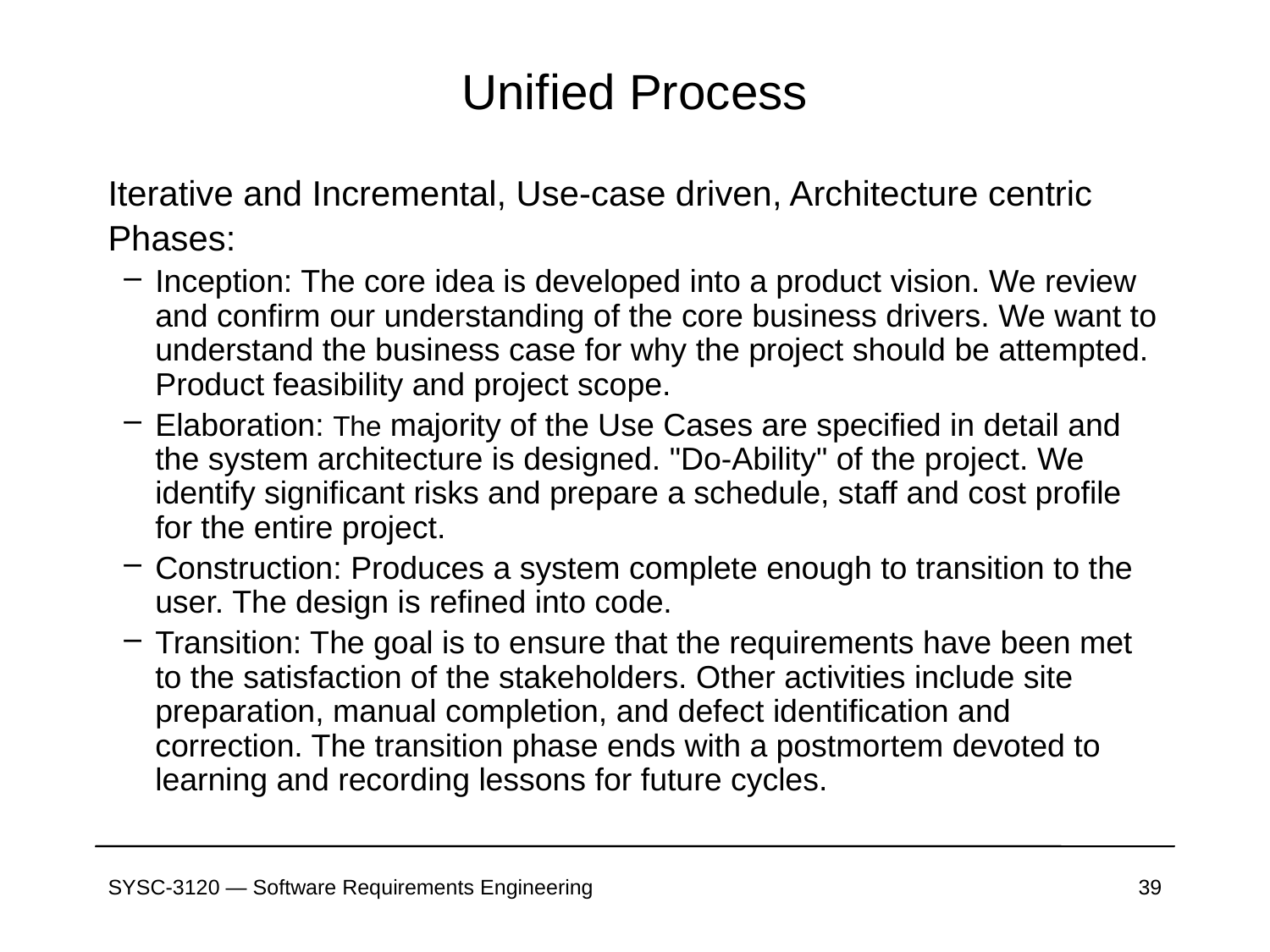

# Unified Process
Iterative and Incremental, Use-case driven, Architecture centric
Phases:
Inception: The core idea is developed into a product vision. We review and confirm our understanding of the core business drivers. We want to understand the business case for why the project should be attempted. Product feasibility and project scope.
Elaboration: The majority of the Use Cases are specified in detail and the system architecture is designed. "Do-Ability" of the project. We identify significant risks and prepare a schedule, staff and cost profile for the entire project.
Construction: Produces a system complete enough to transition to the user. The design is refined into code.
Transition: The goal is to ensure that the requirements have been met to the satisfaction of the stakeholders. Other activities include site preparation, manual completion, and defect identification and correction. The transition phase ends with a postmortem devoted to learning and recording lessons for future cycles.
SYSC-3120 — Software Requirements Engineering
39